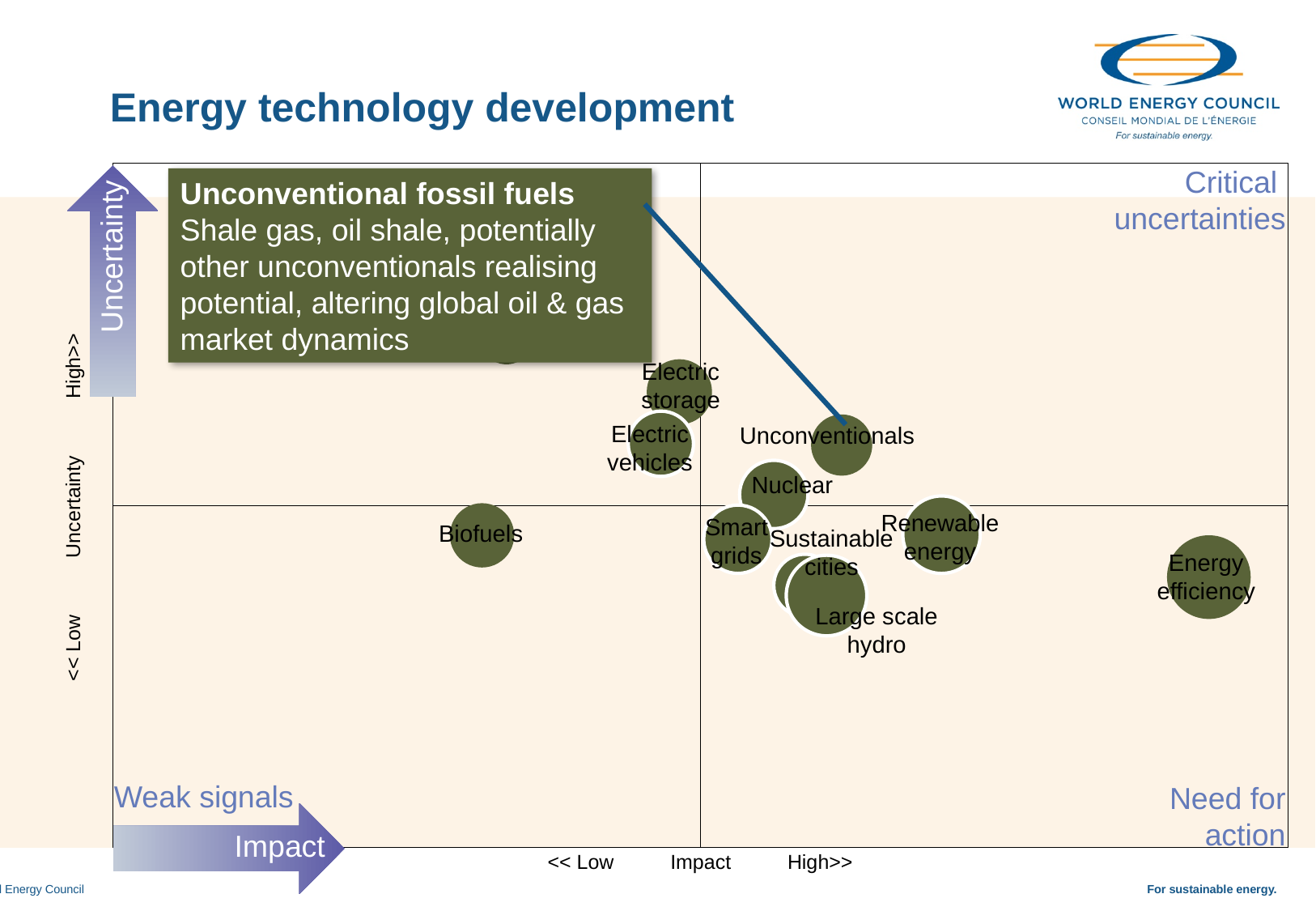

Energy technology development
Critical
uncertainties

Unconventional fossil fuels
Shale gas, oil shale, potentially other unconventionals realising potential, altering global oil & gas market dynamics
Uncertainty

CCS
Electric
storage

Electric
vehicles
Unconventionals

Nuclear
<< Low          Uncertainty          High>>

Renewable
energy

Smart
grids
Biofuels
Sustainable
cities

Energy
efficiency

Large scale
hydro
Weak signals
Need for
action

Impact
<< Low          Impact          High>>